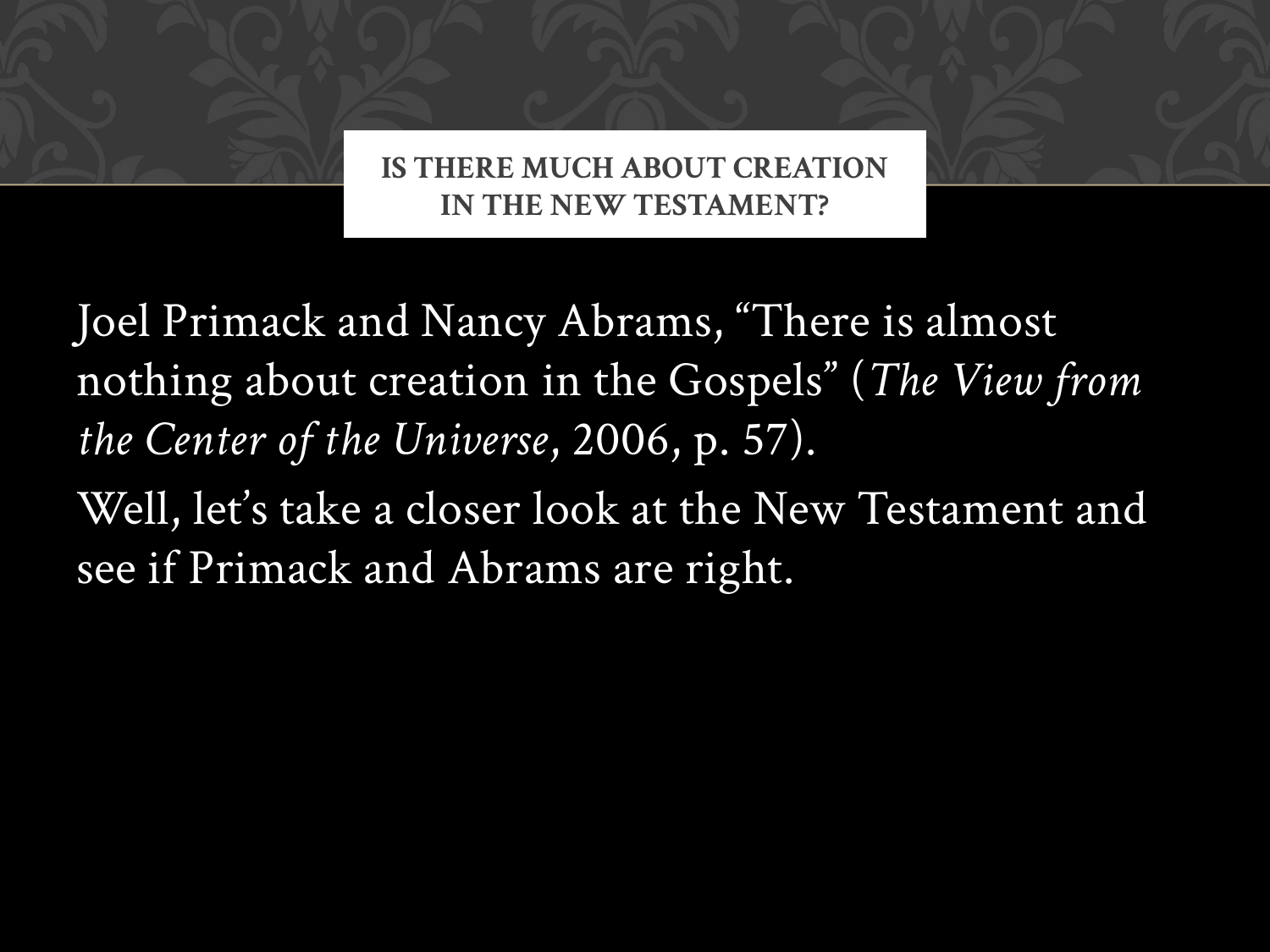

# Is There Much about creation in the New Testament?
Joel Primack and Nancy Abrams, “There is almost nothing about creation in the Gospels” (The View from the Center of the Universe, 2006, p. 57).
Well, let’s take a closer look at the New Testament and see if Primack and Abrams are right.